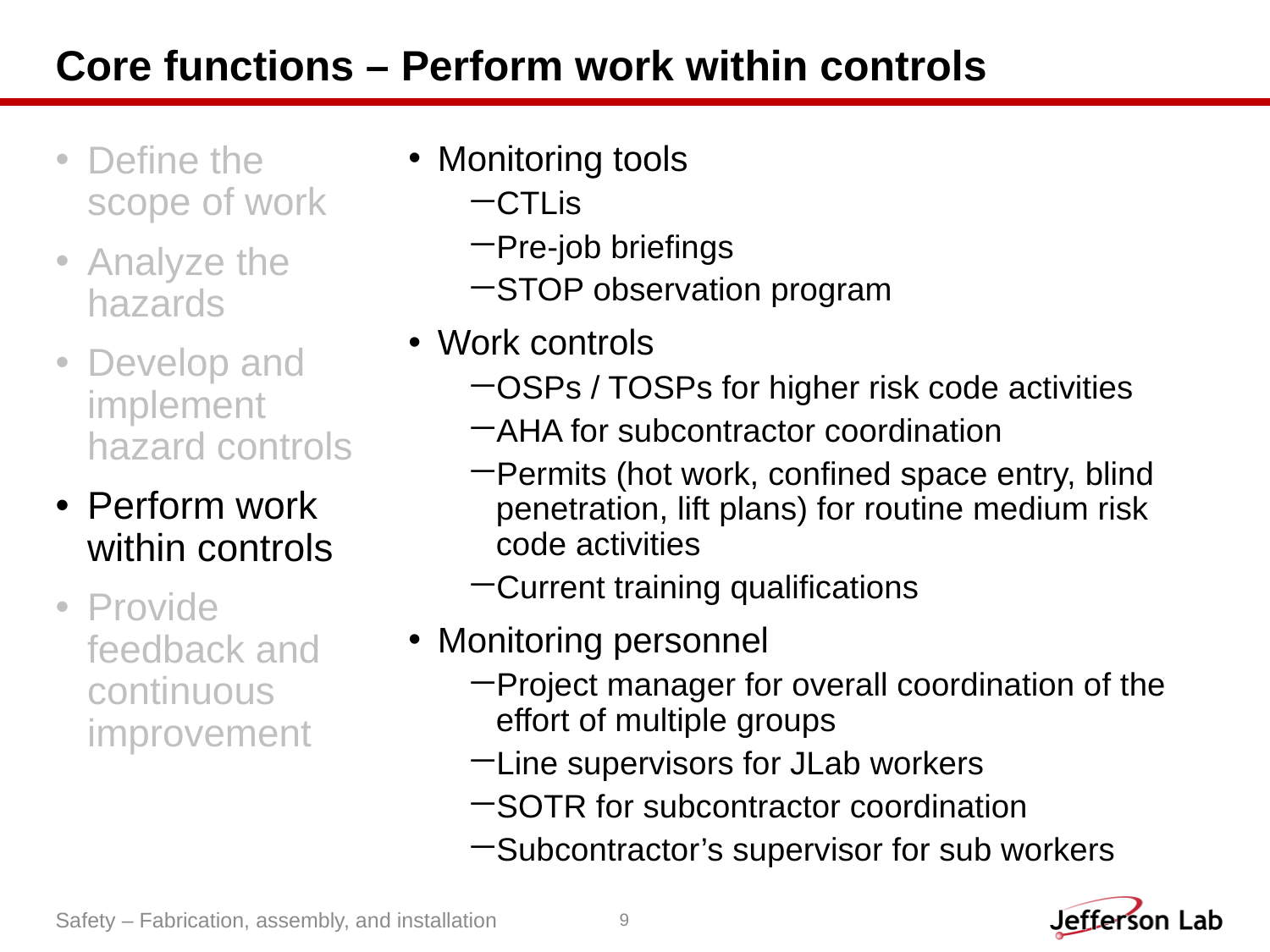

# Core functions – Perform work within controls
Define the scope of work
Analyze the hazards
Develop and implement hazard controls
Perform work within controls
Provide feedback and continuous improvement
Monitoring tools
CTLis
Pre-job briefings
STOP observation program
Work controls
OSPs / TOSPs for higher risk code activities
AHA for subcontractor coordination
Permits (hot work, confined space entry, blind penetration, lift plans) for routine medium risk code activities
Current training qualifications
Monitoring personnel
Project manager for overall coordination of the effort of multiple groups
Line supervisors for JLab workers
SOTR for subcontractor coordination
Subcontractor’s supervisor for sub workers
Safety – Fabrication, assembly, and installation
9